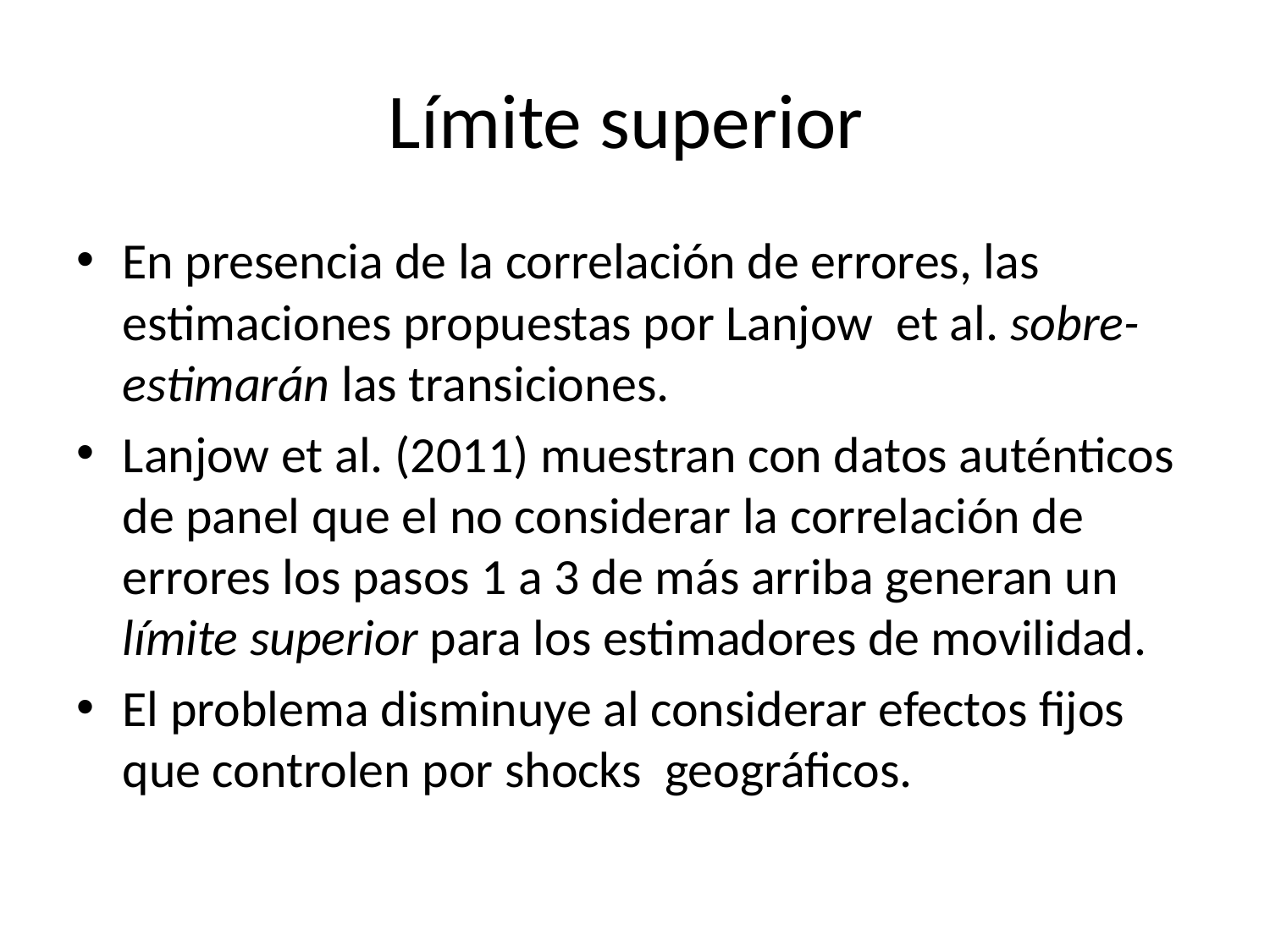

# Límite superior
En presencia de la correlación de errores, las estimaciones propuestas por Lanjow  et al. sobre-estimarán las transiciones.
Lanjow et al. (2011) muestran con datos auténticos de panel que el no considerar la correlación de errores los pasos 1 a 3 de más arriba generan un límite superior para los estimadores de movilidad.
El problema disminuye al considerar efectos fijos que controlen por shocks  geográficos.